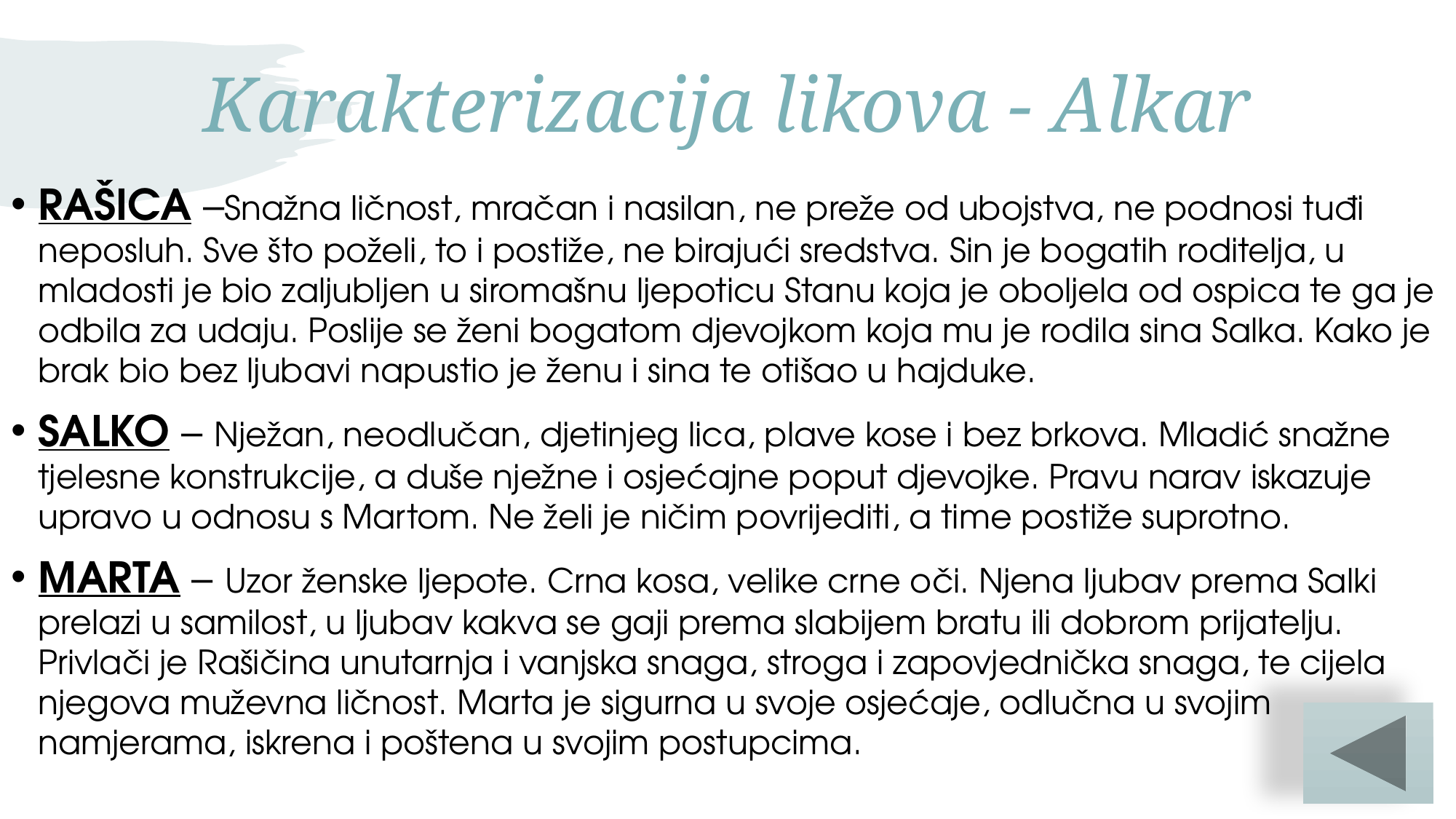

# Karakterizacija likova - Alkar
RAŠICA –Snažna ličnost, mračan i nasilan, ne preže od ubojstva, ne podnosi tuđi neposluh. Sve što poželi, to i postiže, ne birajući sredstva. Sin je bogatih roditelja, u mladosti je bio zaljubljen u siromašnu ljepoticu Stanu koja je oboljela od ospica te ga je odbila za udaju. Poslije se ženi bogatom djevojkom koja mu je rodila sina Salka. Kako je brak bio bez ljubavi napustio je ženu i sina te otišao u hajduke.
SALKO – Nježan, neodlučan, djetinjeg lica, plave kose i bez brkova. Mladić snažne tjelesne konstrukcije, a duše nježne i osjećajne poput djevojke. Pravu narav iskazuje upravo u odnosu s Martom. Ne želi je ničim povrijediti, a time postiže suprotno.
MARTA – Uzor ženske ljepote. Crna kosa, velike crne oči. Njena ljubav prema Salki prelazi u samilost, u ljubav kakva se gaji prema slabijem bratu ili dobrom prijatelju. Privlači je Rašičina unutarnja i vanjska snaga, stroga i zapovjednička snaga, te cijela njegova muževna ličnost. Marta je sigurna u svoje osjećaje, odlučna u svojim namjerama, iskrena i poštena u svojim postupcima.